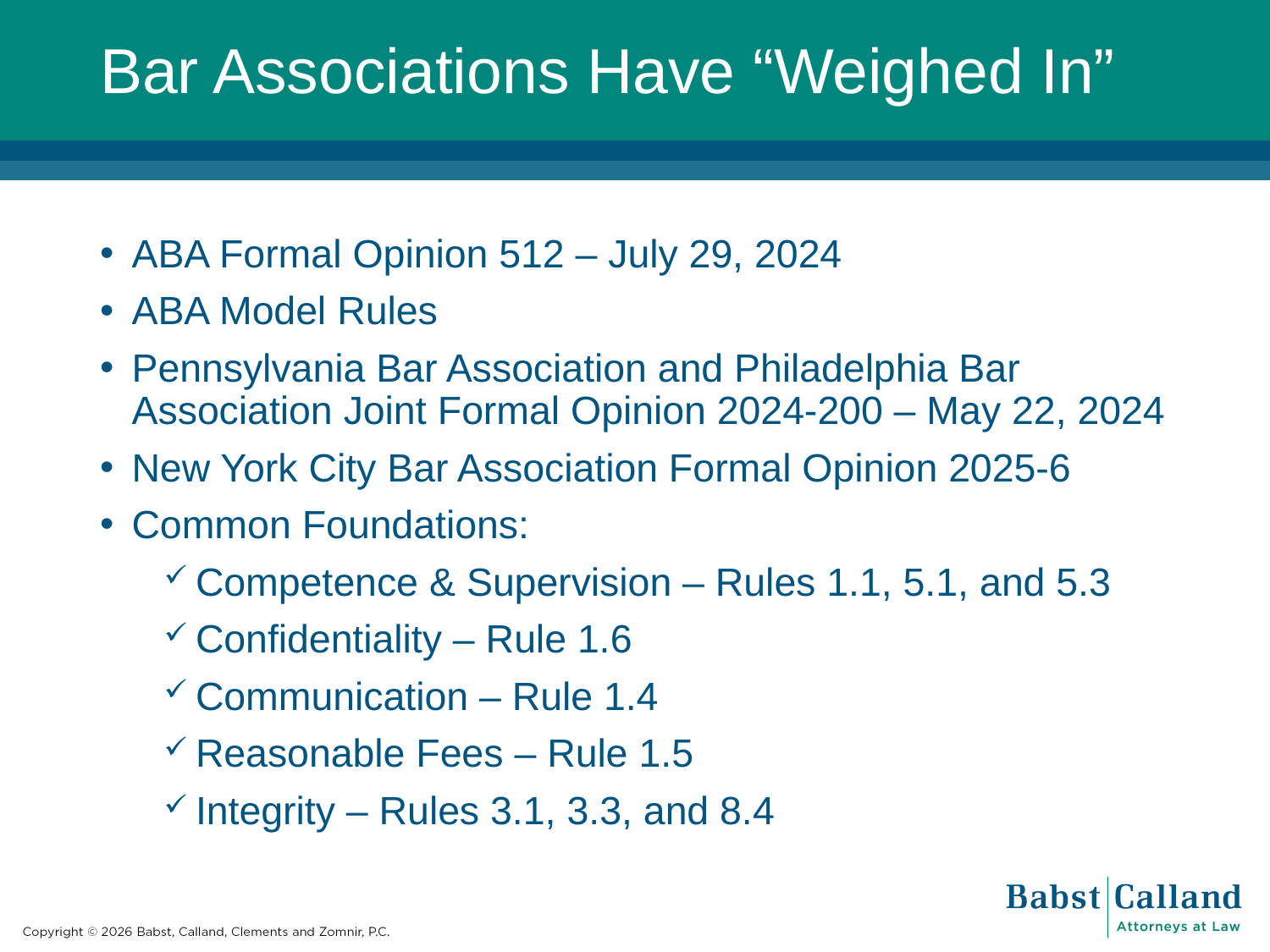

# Bar Associations Have “Weighed In”
ABA Formal Opinion 512 – July 29, 2024
ABA Model Rules
Pennsylvania Bar Association and Philadelphia Bar Association Joint Formal Opinion 2024-200 – May 22, 2024
New York City Bar Association Formal Opinion 2025-6
Common Foundations:
Competence & Supervision – Rules 1.1, 5.1, and 5.3
Confidentiality – Rule 1.6
Communication – Rule 1.4
Reasonable Fees – Rule 1.5
Integrity – Rules 3.1, 3.3, and 8.4